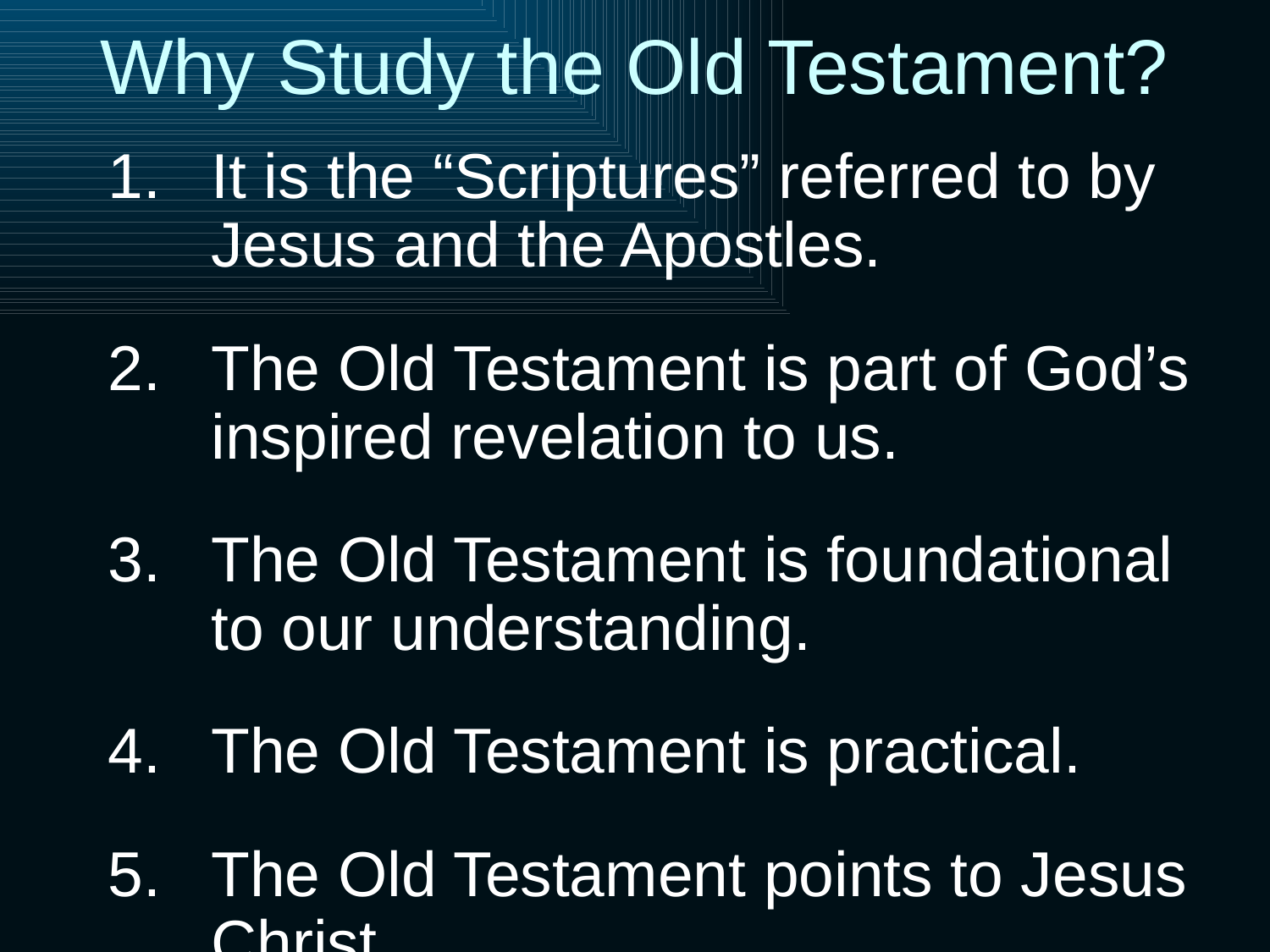

# Why Study the Old Testament?
It is the “Scriptures” referred to by Jesus and the Apostles.

The Old Testament is part of God’s inspired revelation to us.

The Old Testament is foundational to our understanding.

The Old Testament is practical.

The Old Testament points to Jesus Christ.